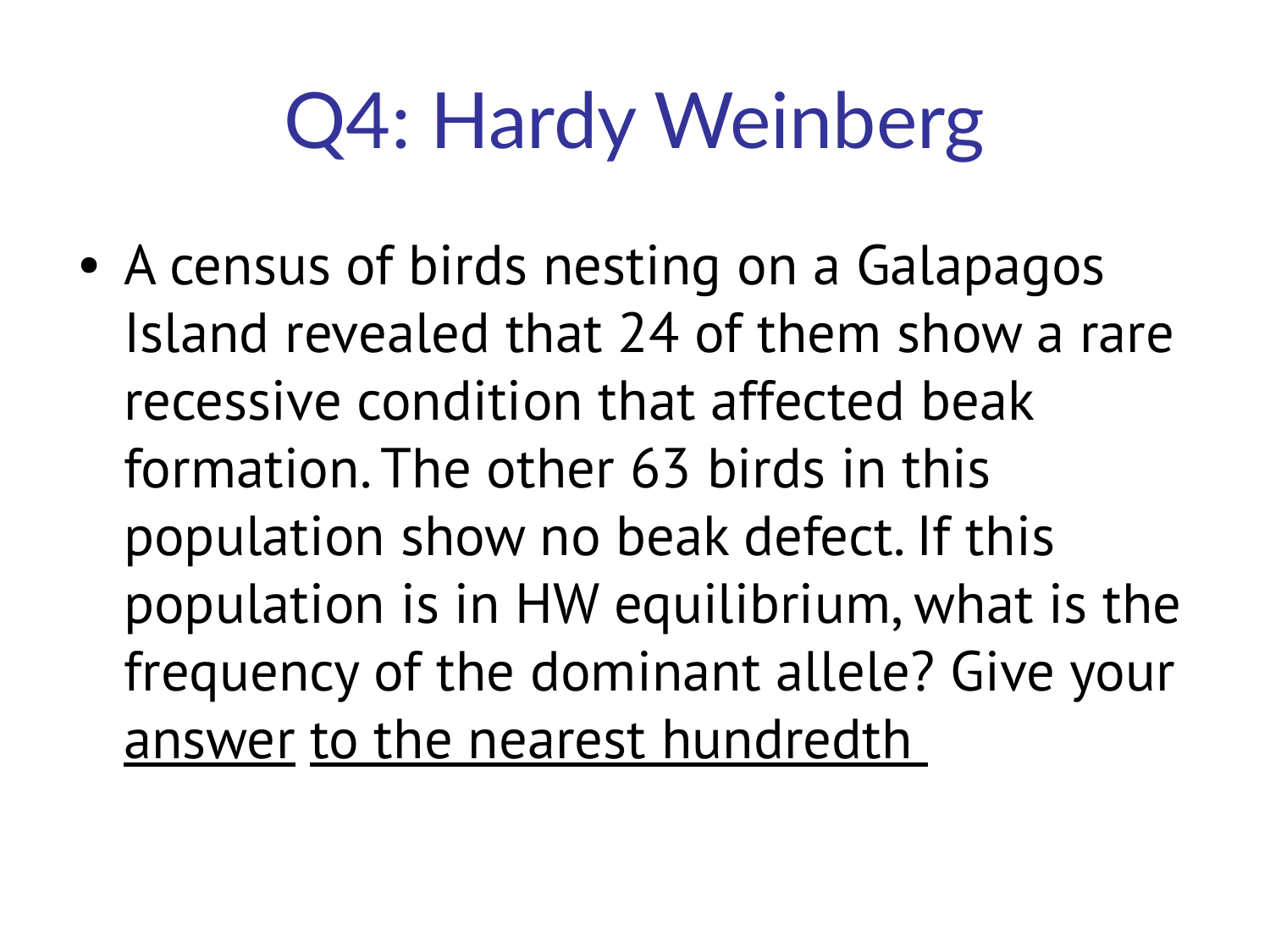

# Q4: Hardy Weinberg
A census of birds nesting on a Galapagos Island revealed that 24 of them show a rare recessive condition that affected beak formation. The other 63 birds in this population show no beak defect. If this population is in HW equilibrium, what is the frequency of the dominant allele? Give your answer to the nearest hundredth